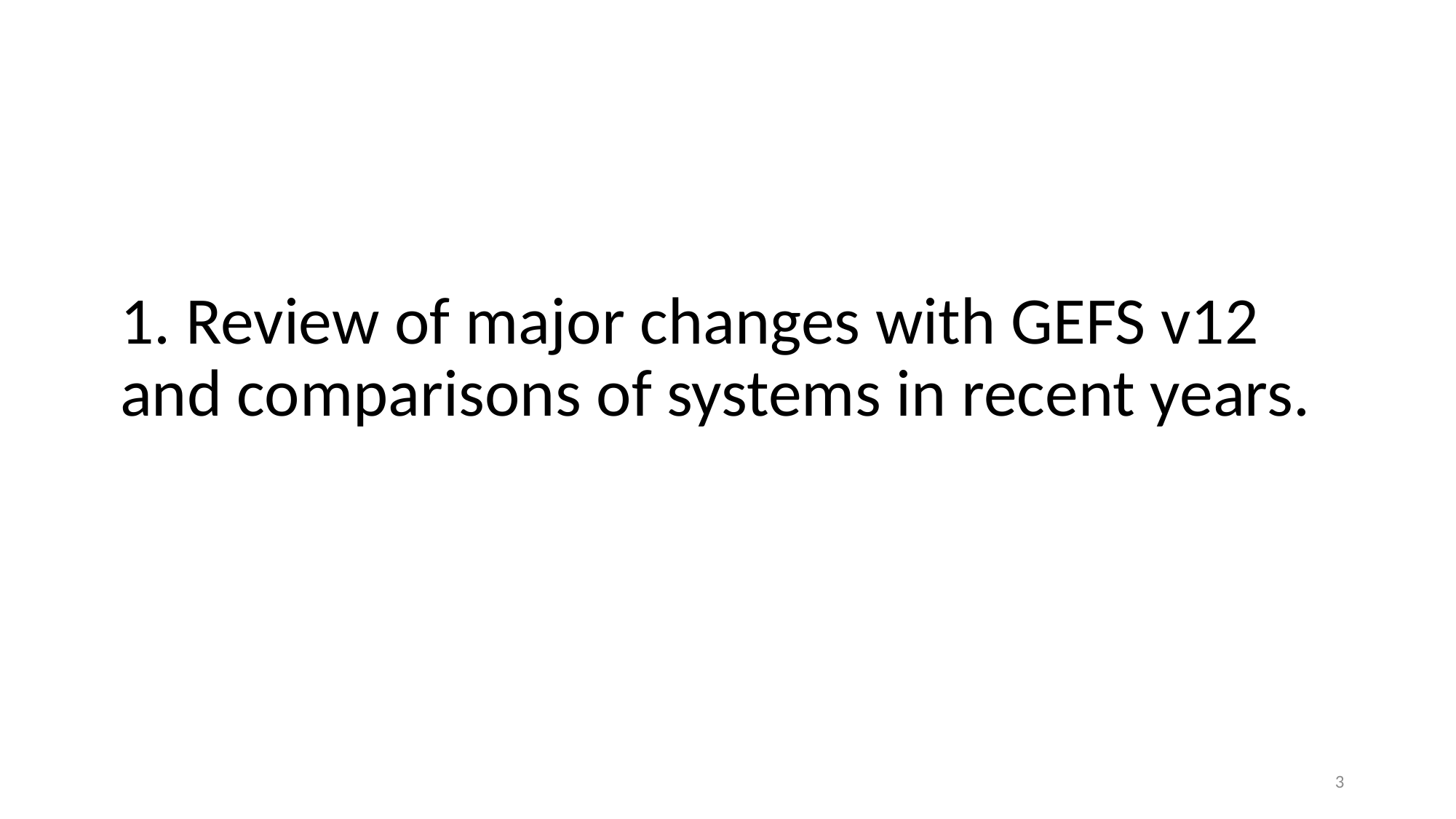

# 1. Review of major changes with GEFS v12 and comparisons of systems in recent years.
3